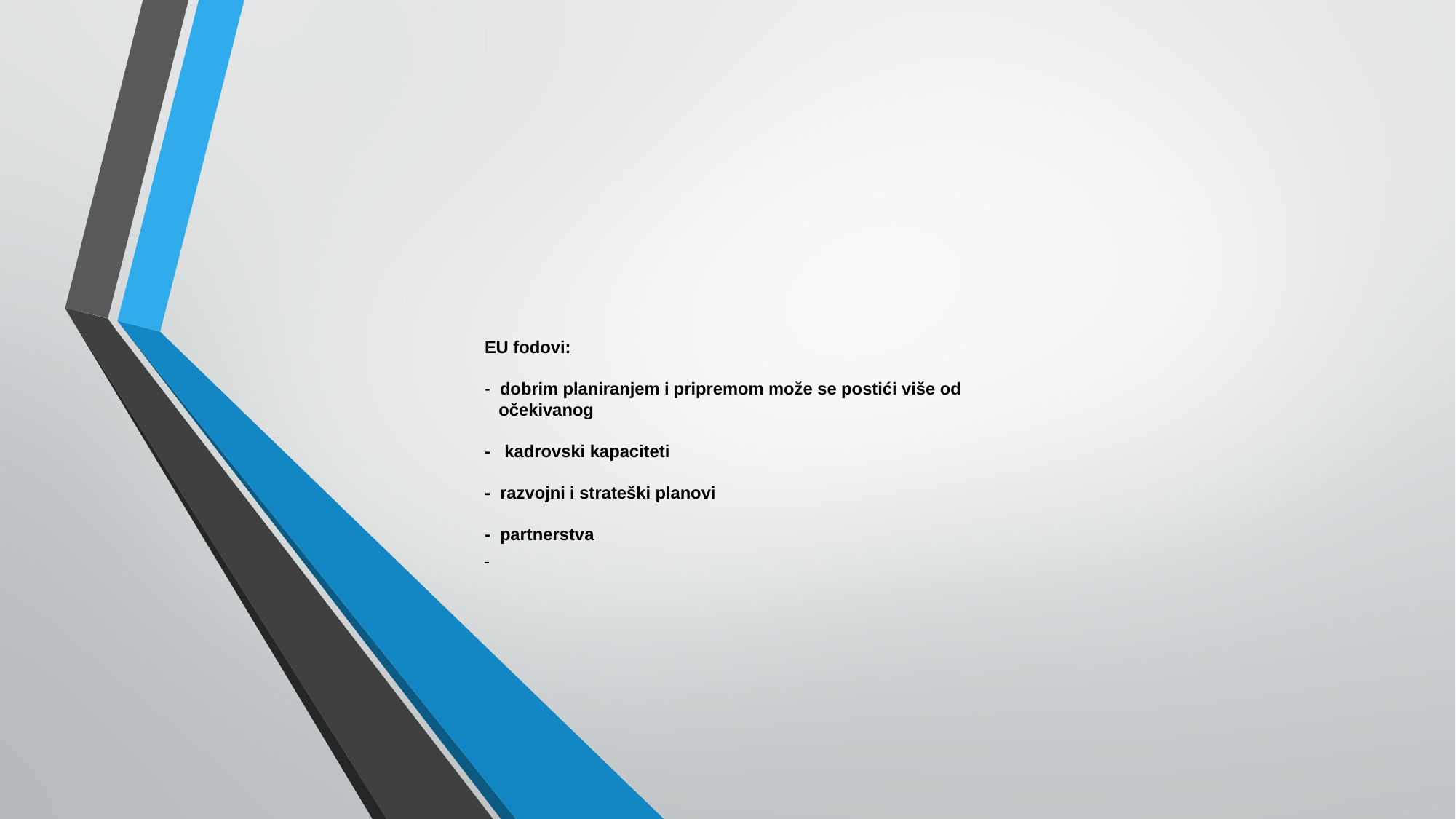

# EU fodovi: -  dobrim planiranjem i pripremom može se postići više od očekivanog -   kadrovski kapaciteti -  razvojni i strateški planovi -  partnerstva